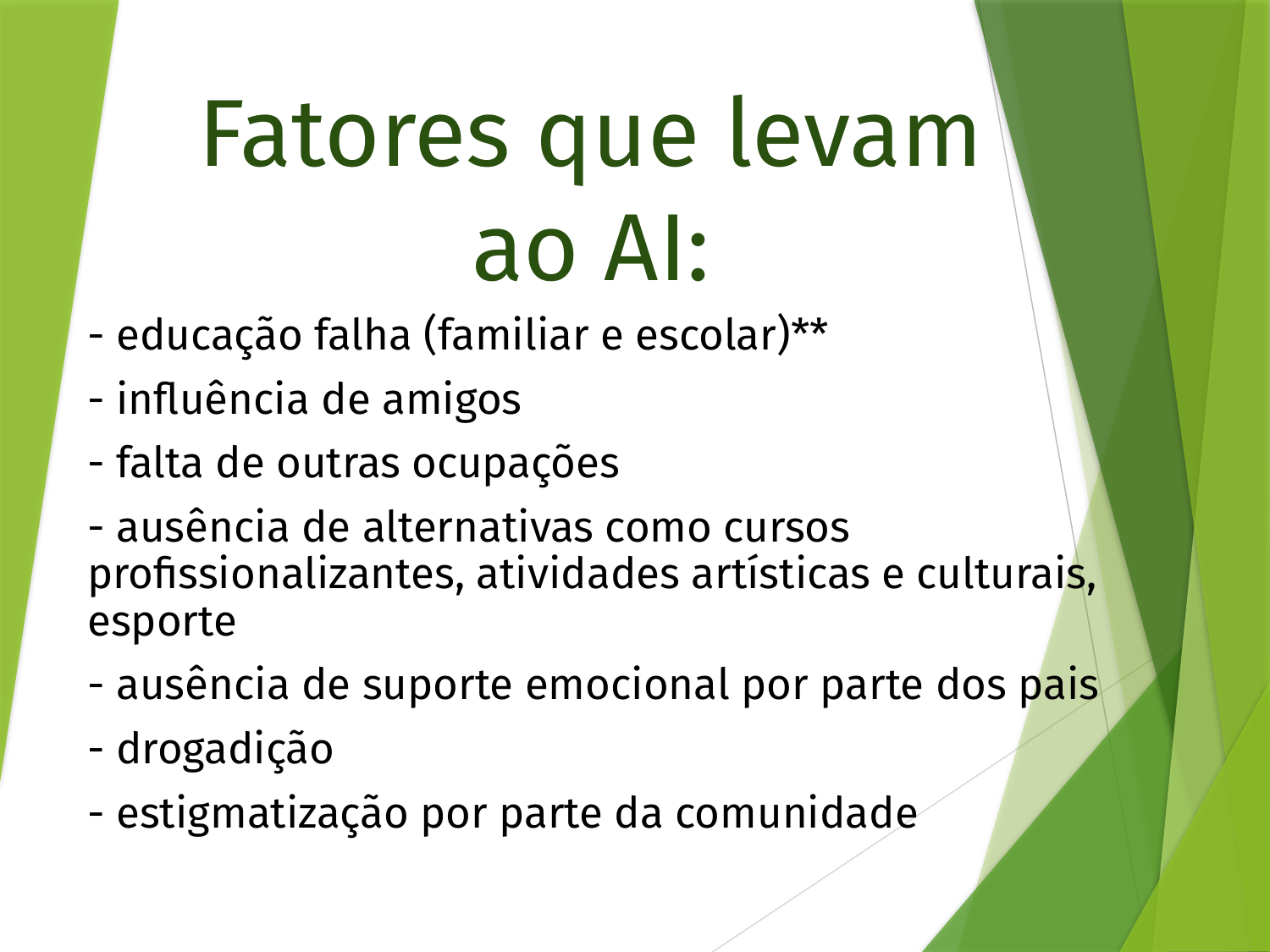

# Fatores que levam ao AI:
- educação falha (familiar e escolar)**
- influência de amigos
- falta de outras ocupações
- ausência de alternativas como cursos profissionalizantes, atividades artísticas e culturais, esporte
- ausência de suporte emocional por parte dos pais
- drogadição
- estigmatização por parte da comunidade